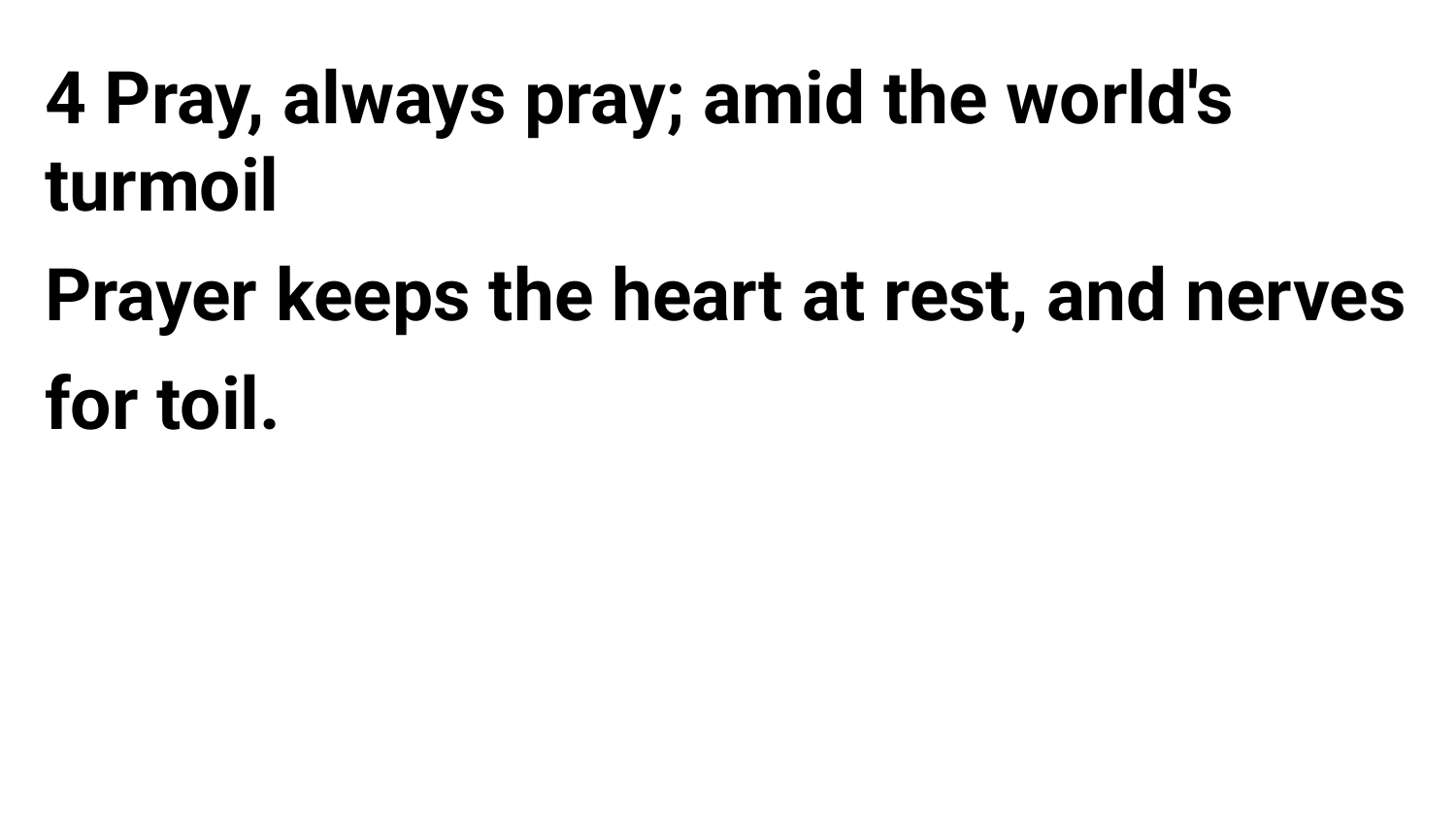

4 Pray, always pray; amid the world's turmoil
Prayer keeps the heart at rest, and nerves for toil.